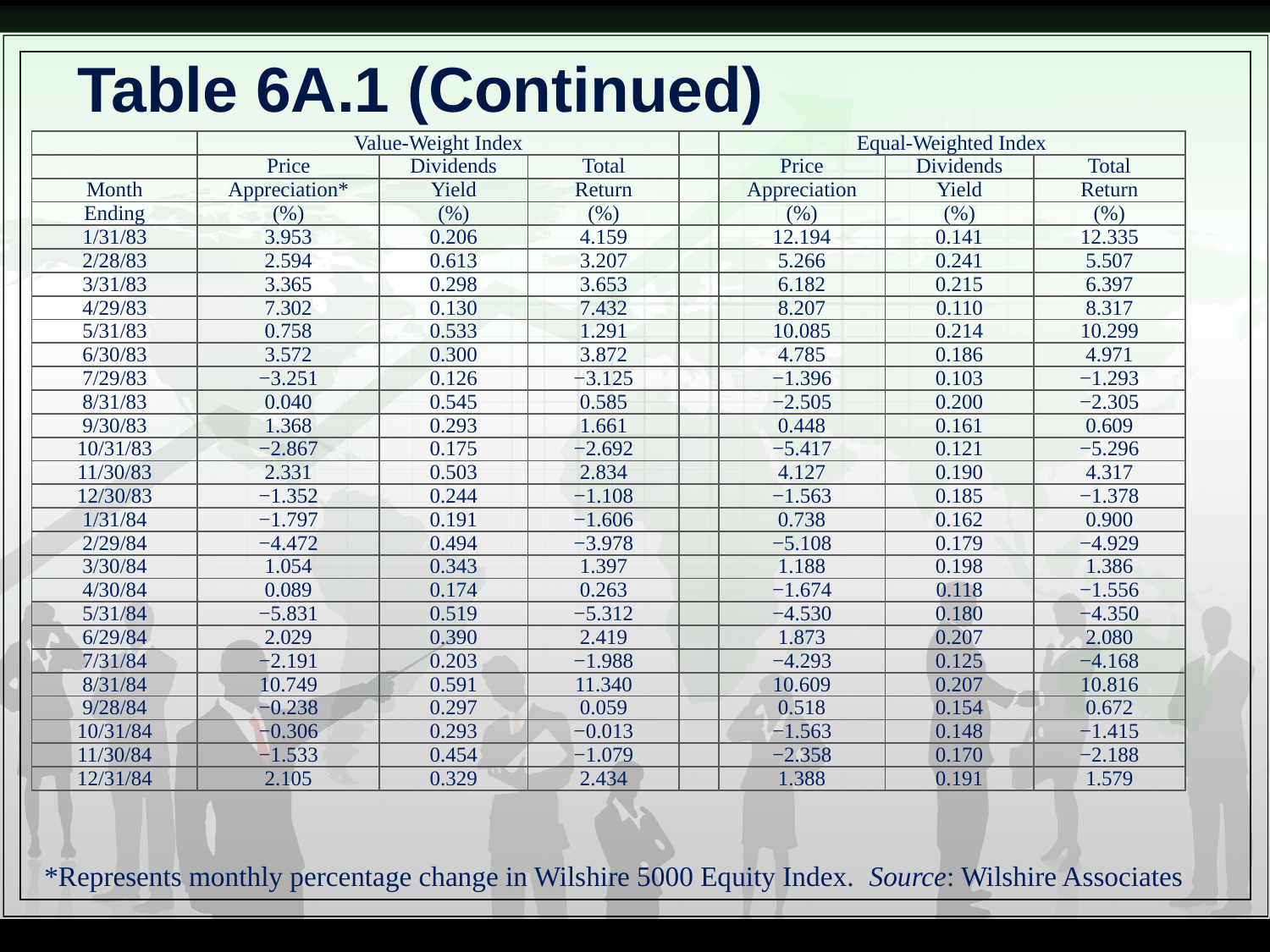

# Table 6A.1 (Continued)
|  | Value-Weight Index |  |  |  | Equal-Weighted Index |  |  |
| --- | --- | --- | --- | --- | --- | --- | --- |
|  | Price | Dividends | Total |  | Price | Dividends | Total |
| Month | Appreciation\* | Yield | Return |  | Appreciation | Yield | Return |
| Ending | (%) | (%) | (%) |  | (%) | (%) | (%) |
| 1/31/83 | 3.953 | 0.206 | 4.159 |  | 12.194 | 0.141 | 12.335 |
| 2/28/83 | 2.594 | 0.613 | 3.207 |  | 5.266 | 0.241 | 5.507 |
| 3/31/83 | 3.365 | 0.298 | 3.653 |  | 6.182 | 0.215 | 6.397 |
| 4/29/83 | 7.302 | 0.130 | 7.432 |  | 8.207 | 0.110 | 8.317 |
| 5/31/83 | 0.758 | 0.533 | 1.291 |  | 10.085 | 0.214 | 10.299 |
| 6/30/83 | 3.572 | 0.300 | 3.872 |  | 4.785 | 0.186 | 4.971 |
| 7/29/83 | −3.251 | 0.126 | −3.125 |  | −1.396 | 0.103 | −1.293 |
| 8/31/83 | 0.040 | 0.545 | 0.585 |  | −2.505 | 0.200 | −2.305 |
| 9/30/83 | 1.368 | 0.293 | 1.661 |  | 0.448 | 0.161 | 0.609 |
| 10/31/83 | −2.867 | 0.175 | −2.692 |  | −5.417 | 0.121 | −5.296 |
| 11/30/83 | 2.331 | 0.503 | 2.834 |  | 4.127 | 0.190 | 4.317 |
| 12/30/83 | −1.352 | 0.244 | −1.108 |  | −1.563 | 0.185 | −1.378 |
| 1/31/84 | −1.797 | 0.191 | −1.606 |  | 0.738 | 0.162 | 0.900 |
| 2/29/84 | −4.472 | 0.494 | −3.978 |  | −5.108 | 0.179 | −4.929 |
| 3/30/84 | 1.054 | 0.343 | 1.397 |  | 1.188 | 0.198 | 1.386 |
| 4/30/84 | 0.089 | 0.174 | 0.263 |  | −1.674 | 0.118 | −1.556 |
| 5/31/84 | −5.831 | 0.519 | −5.312 |  | −4.530 | 0.180 | −4.350 |
| 6/29/84 | 2.029 | 0.390 | 2.419 |  | 1.873 | 0.207 | 2.080 |
| 7/31/84 | −2.191 | 0.203 | −1.988 |  | −4.293 | 0.125 | −4.168 |
| 8/31/84 | 10.749 | 0.591 | 11.340 |  | 10.609 | 0.207 | 10.816 |
| 9/28/84 | −0.238 | 0.297 | 0.059 |  | 0.518 | 0.154 | 0.672 |
| 10/31/84 | −0.306 | 0.293 | −0.013 |  | −1.563 | 0.148 | −1.415 |
| 11/30/84 | −1.533 | 0.454 | −1.079 |  | −2.358 | 0.170 | −2.188 |
| 12/31/84 | 2.105 | 0.329 | 2.434 |  | 1.388 | 0.191 | 1.579 |
*Represents monthly percentage change in Wilshire 5000 Equity Index.  Source: Wilshire Associates